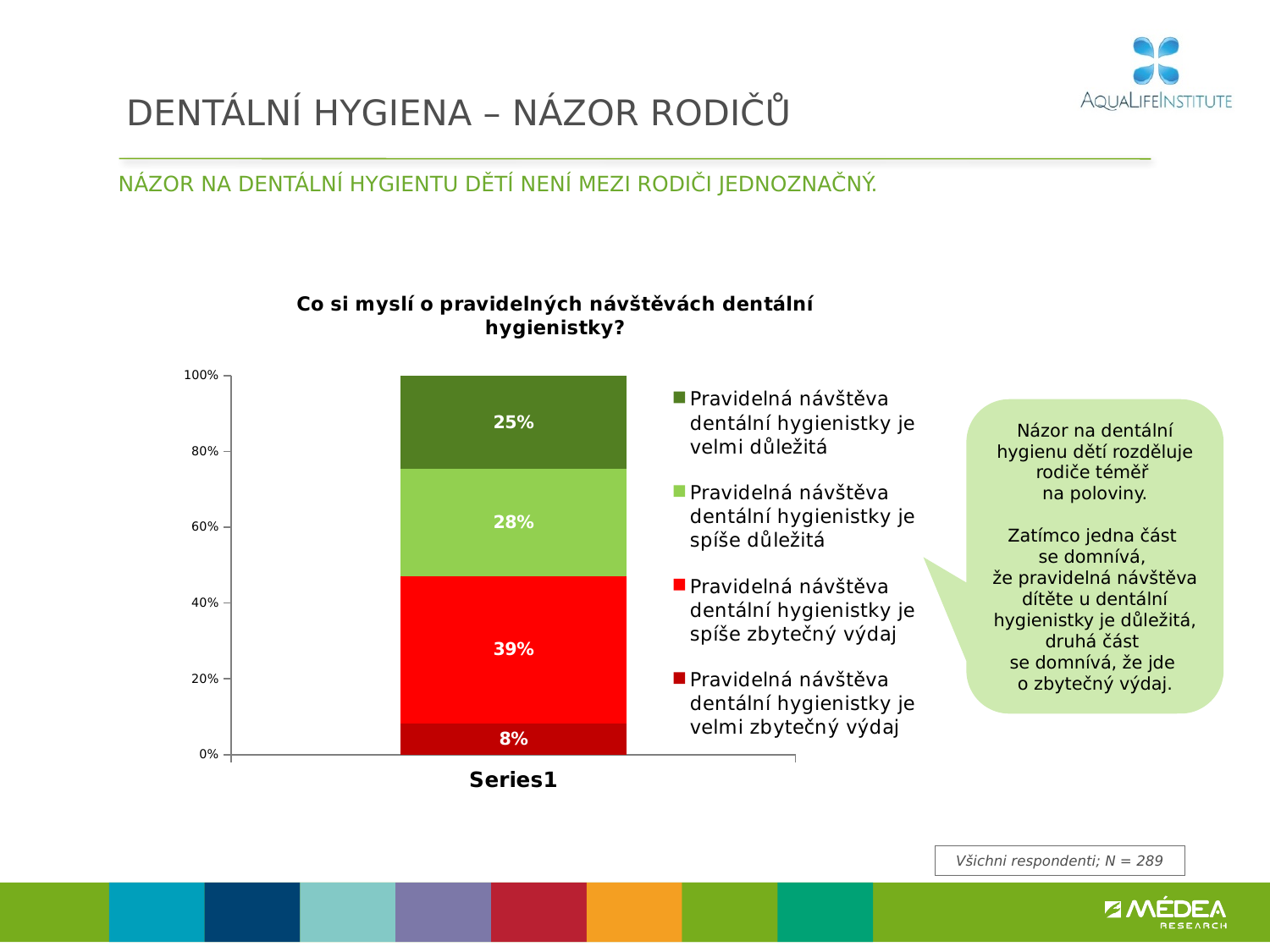

# DENTÁLNÍ HYGIENA – NÁZOR RODIČŮ
NÁZOR NA DENTÁLNÍ HYGIENTU DĚTÍ NENÍ MEZI RODIČI JEDNOZNAČNÝ.

### Chart: Co si myslí o pravidelných návštěvách dentální hygienistky?

| Category | Pravidelná návštěva dentální hygienistky je velmi zbytečný výdaj | Pravidelná návštěva dentální hygienistky je spíše zbytečný výdaj | Pravidelná návštěva dentální hygienistky je spíše důležitá | Pravidelná návštěva dentální hygienistky je velmi důležitá |
|---|---|---|---|---|
|  | 0.0825817132007255 | 0.38807488797976325 | 0.2835197182706563 | 0.24582368054885476 |
Názor na dentální hygienu dětí rozděluje rodiče téměř
na poloviny.

Zatímco jedna část
se domnívá,
že pravidelná návštěva dítěte u dentální hygienistky je důležitá, druhá část
se domnívá, že jde
o zbytečný výdaj.
Všichni respondenti; N = 289